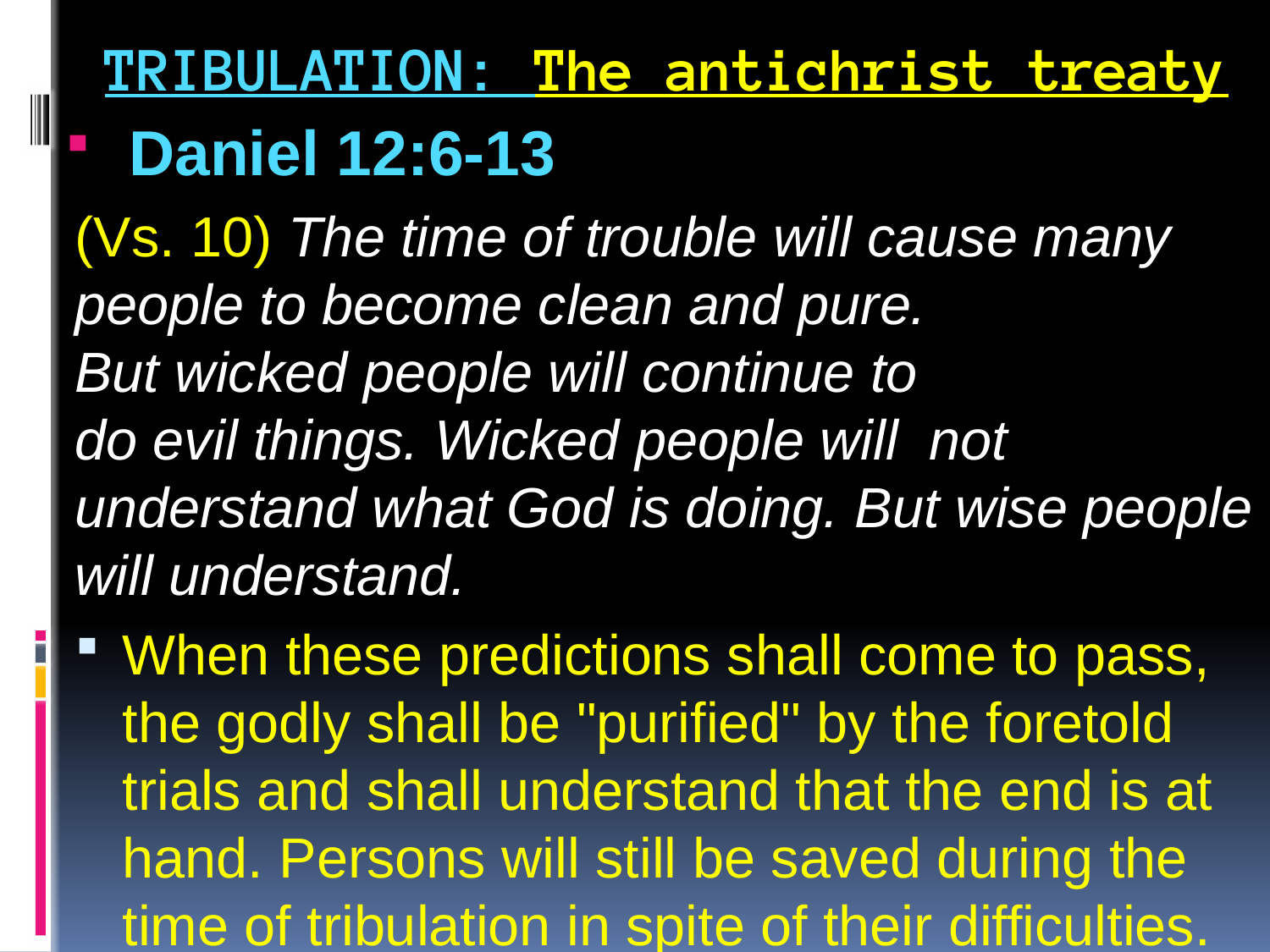

# TRIBULATION: The antichrist treaty
Daniel 12:6-13
(Vs. 10) The time of trouble will cause many people to become clean and pure. But wicked people will continue to do evil things. Wicked people will  not understand what God is doing. But wise people will understand.
When these predictions shall come to pass, the godly shall be "purified" by the foretold trials and shall understand that the end is at hand. Persons will still be saved during the time of tribulation in spite of their difficulties.